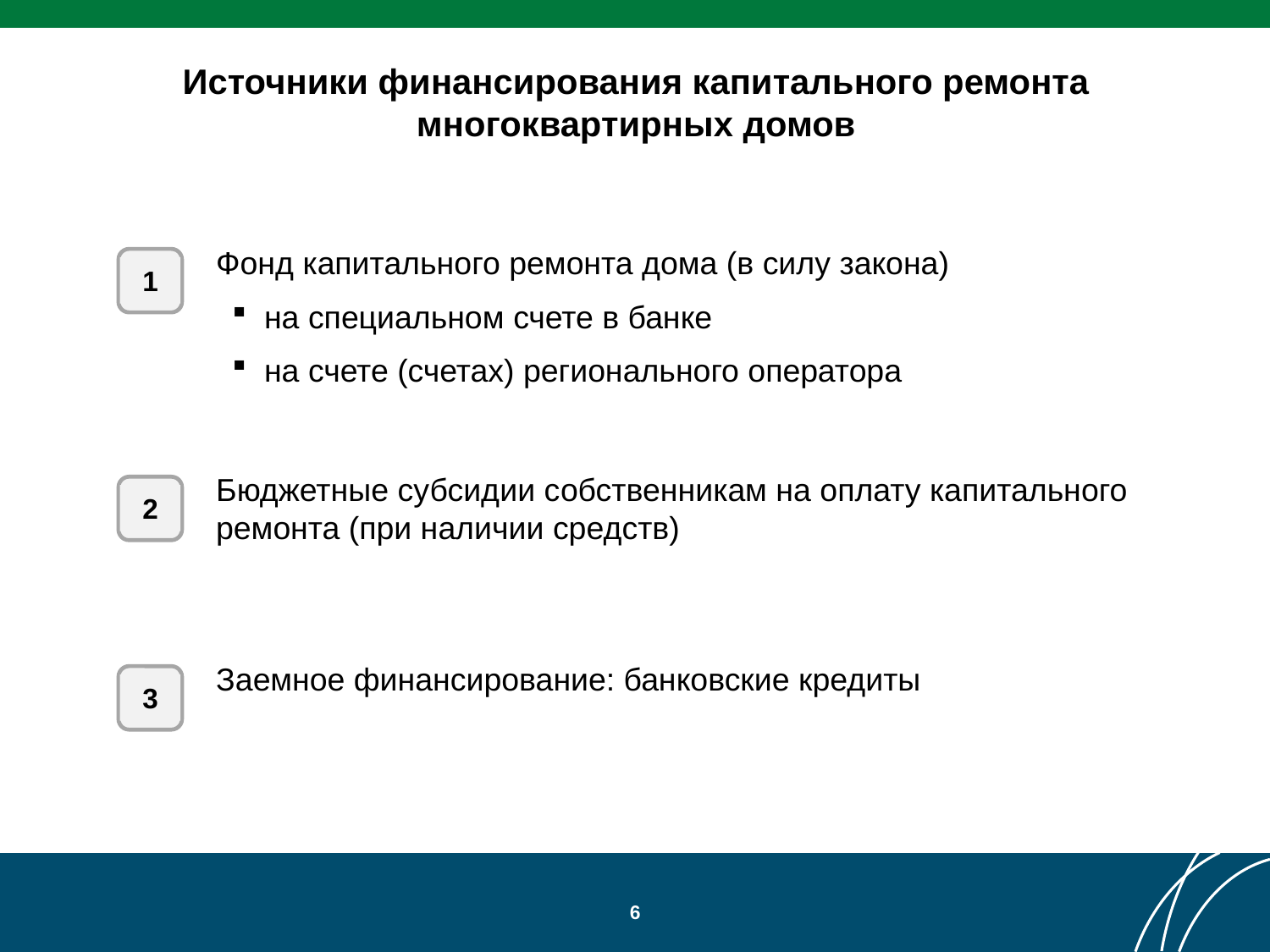

Источники финансирования капитального ремонта многоквартирных домов
Фонд капитального ремонта дома (в силу закона)
на специальном счете в банке
на счете (счетах) регионального оператора

1
Бюджетные субсидии собственникам на оплату капитального ремонта (при наличии средств)

2
Заемное финансирование: банковские кредиты

3
6